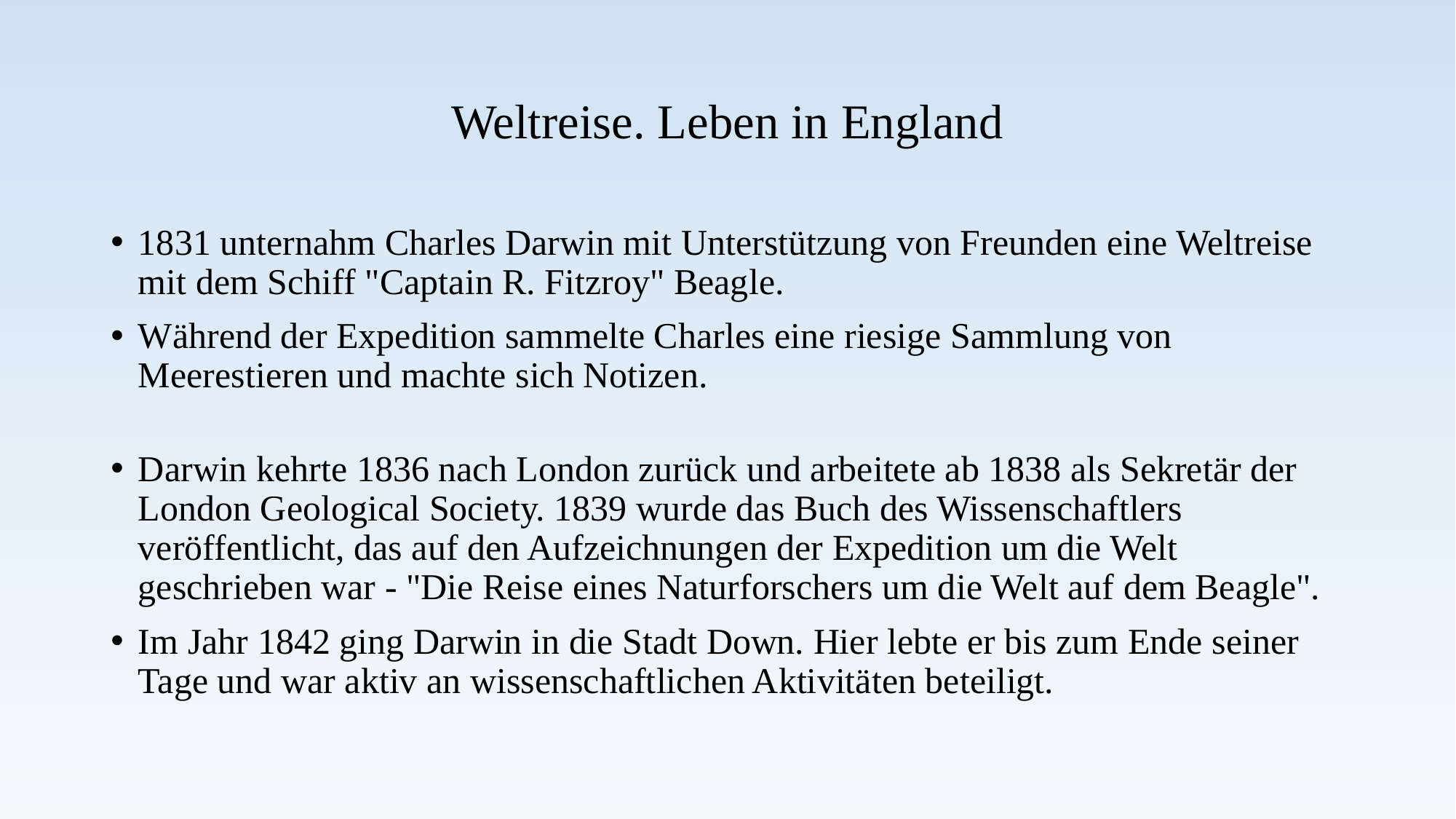

# Weltreise. Leben in England
1831 unternahm Charles Darwin mit Unterstützung von Freunden eine Weltreise mit dem Schiff "Captain R. Fitzroy" Beagle.
Während der Expedition sammelte Charles eine riesige Sammlung von Meerestieren und machte sich Notizen.
Darwin kehrte 1836 nach London zurück und arbeitete ab 1838 als Sekretär der London Geological Society. 1839 wurde das Buch des Wissenschaftlers veröffentlicht, das auf den Aufzeichnungen der Expedition um die Welt geschrieben war - "Die Reise eines Naturforschers um die Welt auf dem Beagle".
Im Jahr 1842 ging Darwin in die Stadt Down. Hier lebte er bis zum Ende seiner Tage und war aktiv an wissenschaftlichen Aktivitäten beteiligt.